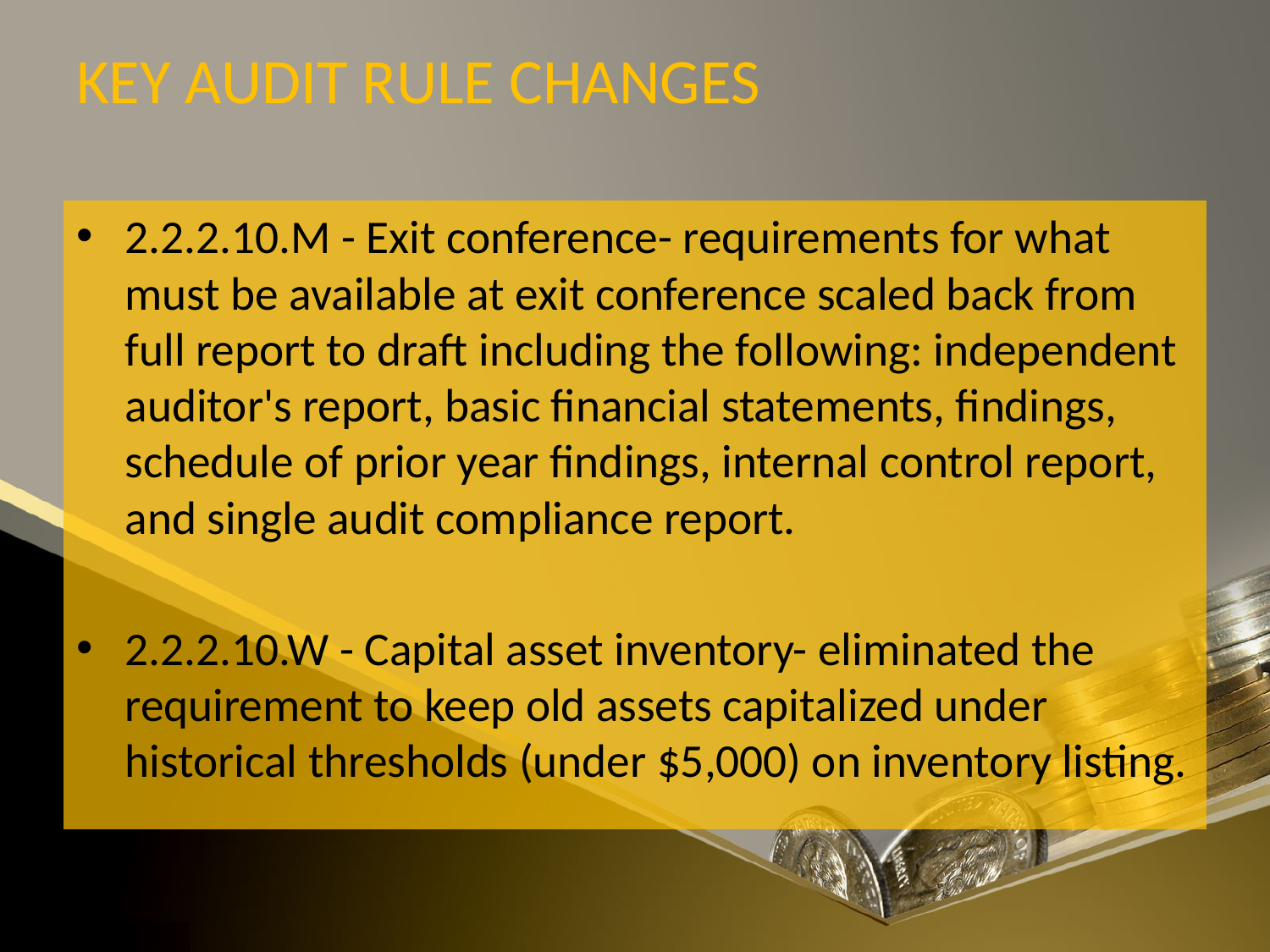

# KEY AUDIT RULE CHANGES
2.2.2.10.M - Exit conference- requirements for what must be available at exit conference scaled back from full report to draft including the following: independent auditor's report, basic financial statements, findings, schedule of prior year findings, internal control report, and single audit compliance report.

2.2.2.10.W - Capital asset inventory- eliminated the requirement to keep old assets capitalized under historical thresholds (under $5,000) on inventory listing.